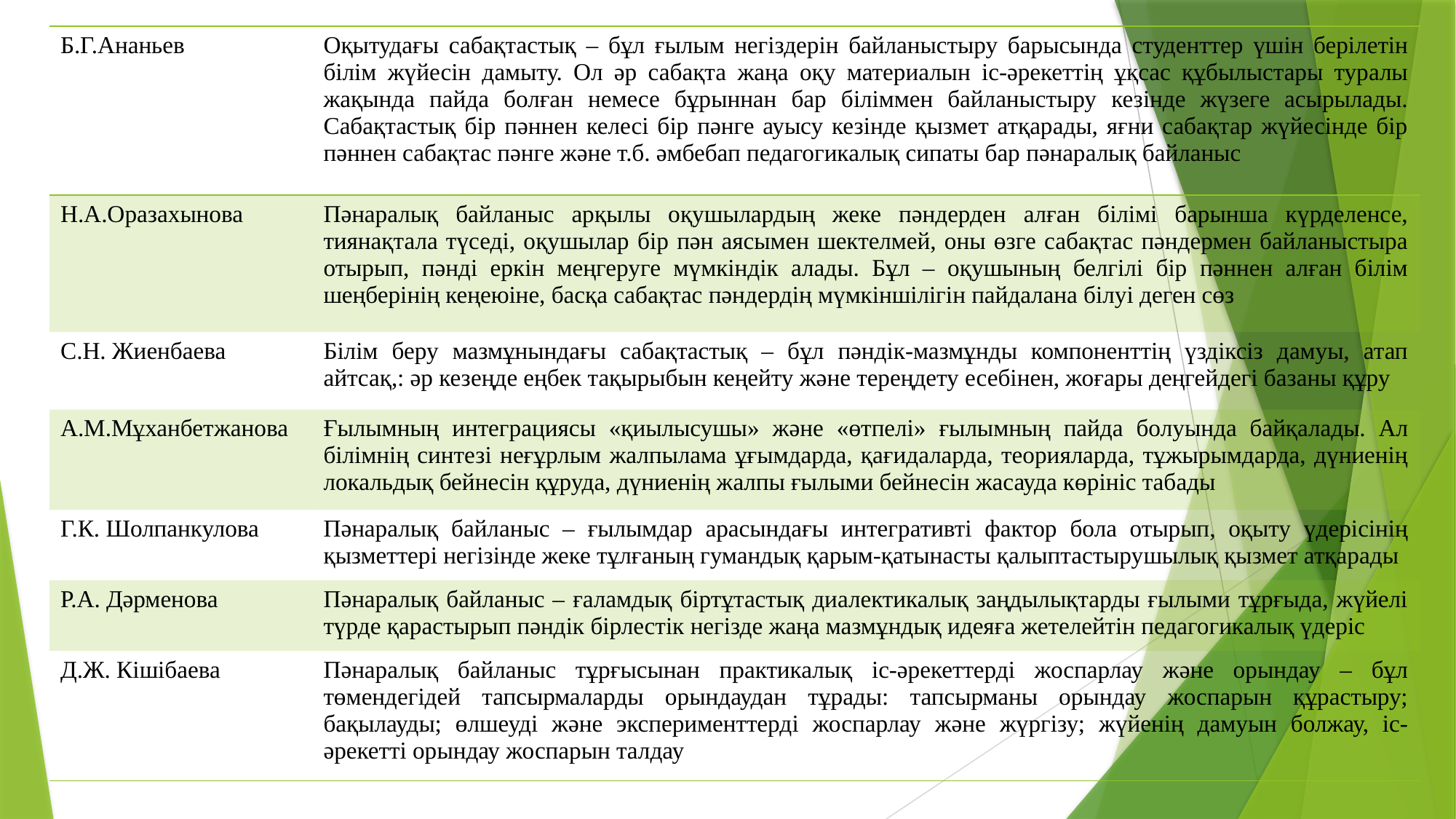

| Б.Г.Ананьев | Оқытудағы сабақтастық – бұл ғылым негіздерін байланыстыру барысында студенттер үшін берілетін білім жүйесін дамыту. Ол әр сабақта жаңа оқу материалын іс-әрекеттің ұқсас құбылыстары туралы жақында пайда болған немесе бұрыннан бар біліммен байланыстыру кезінде жүзеге асырылады. Сабақтастық бір пәннен келесі бір пәнге ауысу кезінде қызмет атқарады, яғни сабақтар жүйесінде бір пәннен сабақтас пәнге және т.б. әмбебап педагогикалық сипаты бар пәнаралық байланыс |
| --- | --- |
| Н.А.Оразахынова | Пәнаралық байланыс арқылы оқушылардың жеке пәндерден алған білімі барынша күрделенсе, тиянақтала түседі, оқушылар бір пән аясымен шектелмей, оны өзге сабақтас пәндермен байланыстыра отырып, пәнді еркін меңгеруге мүмкіндік алады. Бұл – оқушының белгілі бір пәннен алған білім шеңберінің кеңеюіне, басқа сабақтас пәндердің мүмкіншілігін пайдалана білуі деген сөз |
| С.Н. Жиенбаева | Білім беру мазмұнындағы сабақтастық – бұл пәндік-мазмұнды компоненттің үздіксіз дамуы, атап айтсақ,: әр кезеңде еңбек тақырыбын кеңейту және тереңдету есебінен, жоғары деңгейдегі базаны құру |
| А.М.Мұханбетжанова | Ғылымның интеграциясы «қиылысушы» және «өтпелі» ғылымның пайда болуында байқалады. Ал білімнің синтезі неғұрлым жалпылама ұғымдарда, қағидаларда, теорияларда, тұжырымдарда, дүниенің локальдық бейнесін құруда, дүниенің жалпы ғылыми бейнесін жасауда көрініс табады |
| Г.К. Шолпанкулова | Пәнаралық байланыс – ғылымдар арасындағы интегративті фактор бола отырып, оқыту үдерісінің қызметтері негізінде жеке тұлғаның гумандық қарым-қатынасты қалыптастырушылық қызмет атқарады |
| Р.А. Дәрменова | Пәнаралық байланыс – ғаламдық біртұтастық диалектикалық заңдылықтарды ғылыми тұрғыда, жүйелі түрде қарастырып пәндік бірлестік негізде жаңа мазмұндық идеяға жетелейтін педагогикалық үдеріс |
| Д.Ж. Кішібаева | Пәнаралық байланыс тұрғысынан практикалық іс-әрекеттерді жоспарлау және орындау – бұл төмендегідей тапсырмаларды орындаудан тұрады: тапсырманы орындау жоспарын құрастыру; бақылауды; өлшеуді және эксперименттерді жоспарлау және жүргізу; жүйенің дамуын болжау, іс-әрекетті орындау жоспарын талдау |